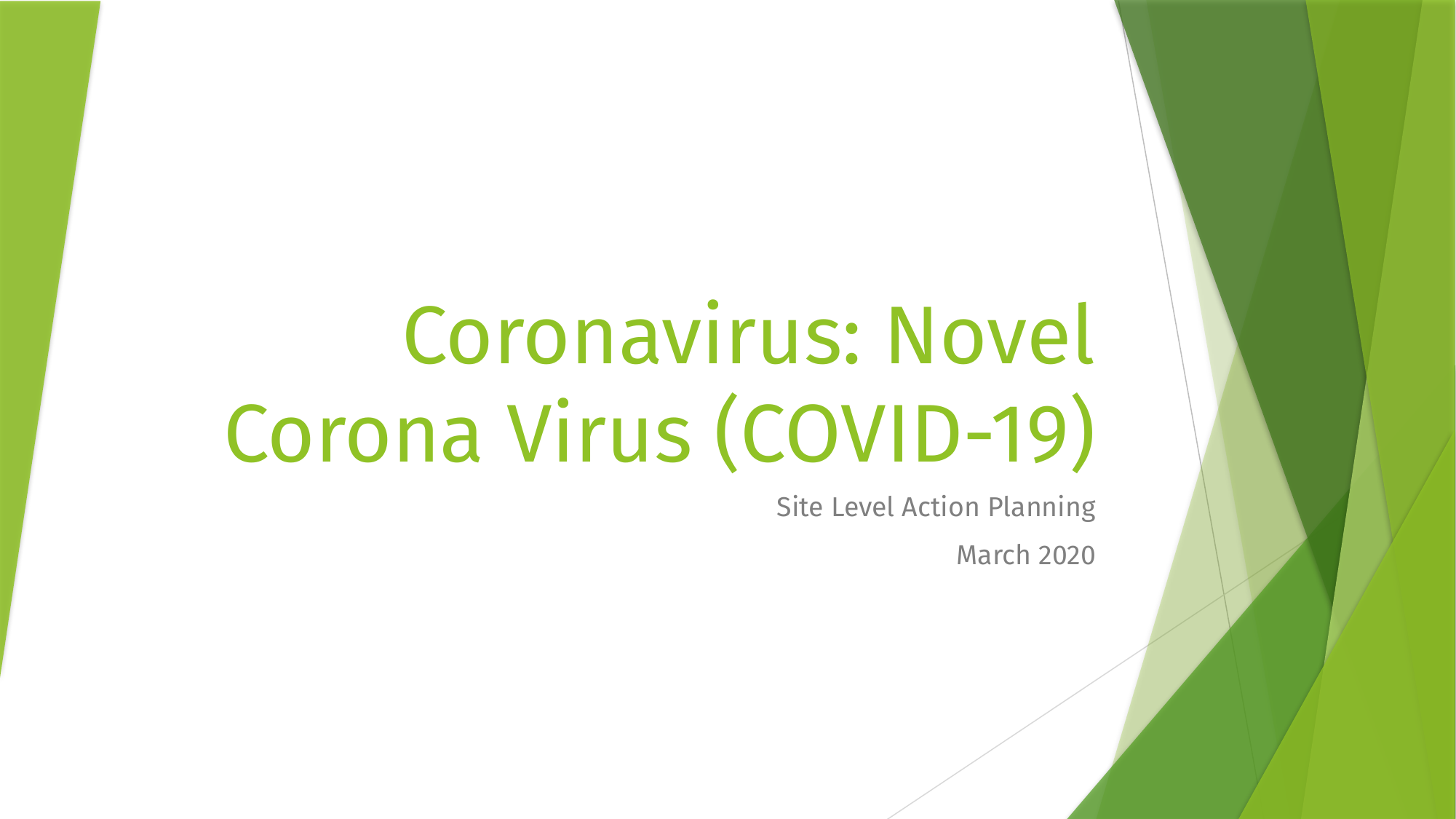

# Coronavirus: Novel Corona Virus (COVID-19)
Site Level Action Planning
March 2020